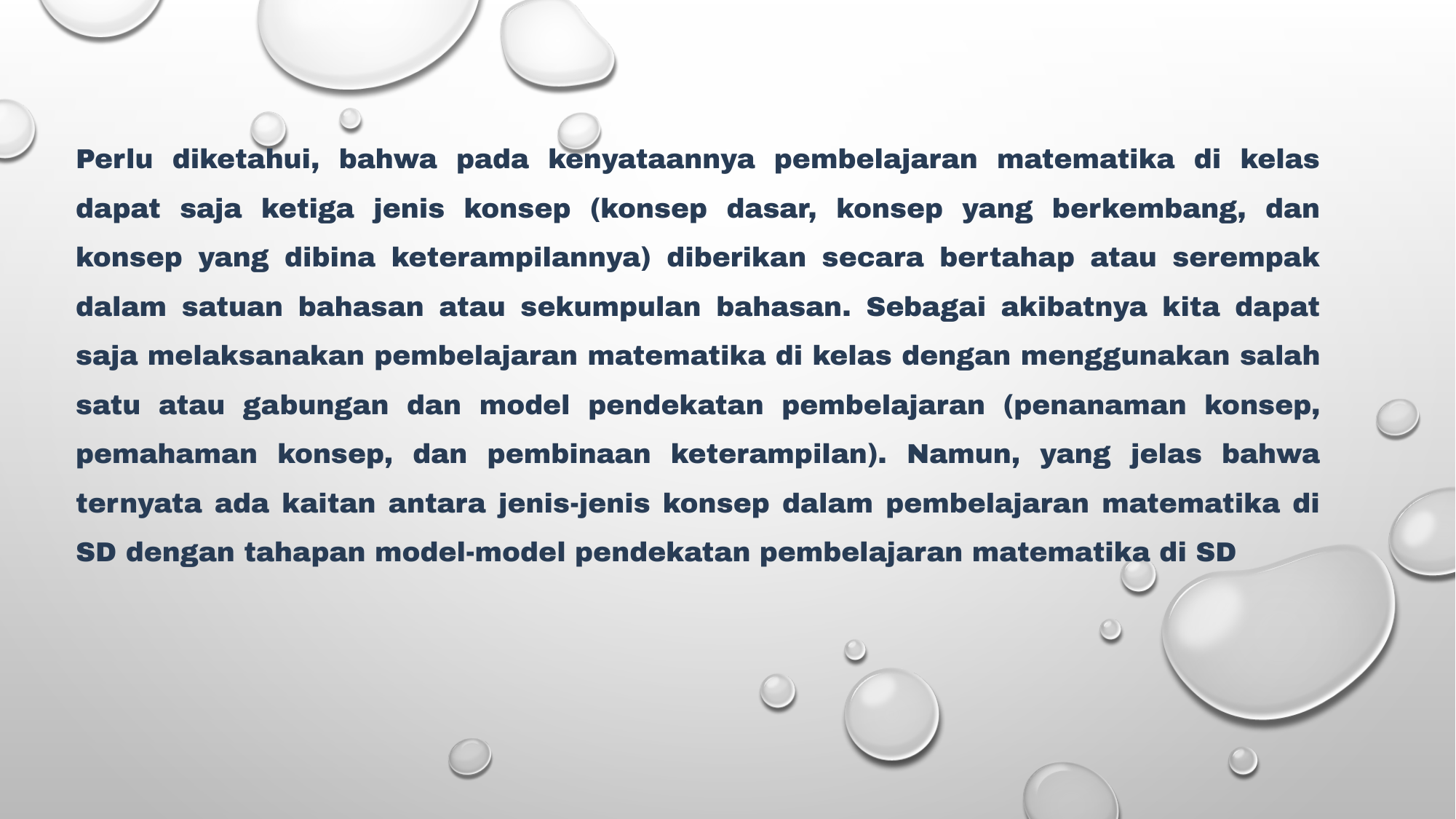

Perlu diketahui, bahwa pada kenyataannya pembelajaran matematika di kelas dapat saja ketiga jenis konsep (konsep dasar, konsep yang berkembang, dan konsep yang dibina keterampilannya) diberikan secara bertahap atau serempak dalam satuan bahasan atau sekumpulan bahasan. Sebagai akibatnya kita dapat saja melaksanakan pembelajaran matematika di kelas dengan menggunakan salah satu atau gabungan dan model pendekatan pembelajaran (penanaman konsep, pemahaman konsep, dan pembinaan keterampilan). Namun, yang jelas bahwa ternyata ada kaitan antara jenis-jenis konsep dalam pembelajaran matematika di SD dengan tahapan model-model pendekatan pembelajaran matematika di SD